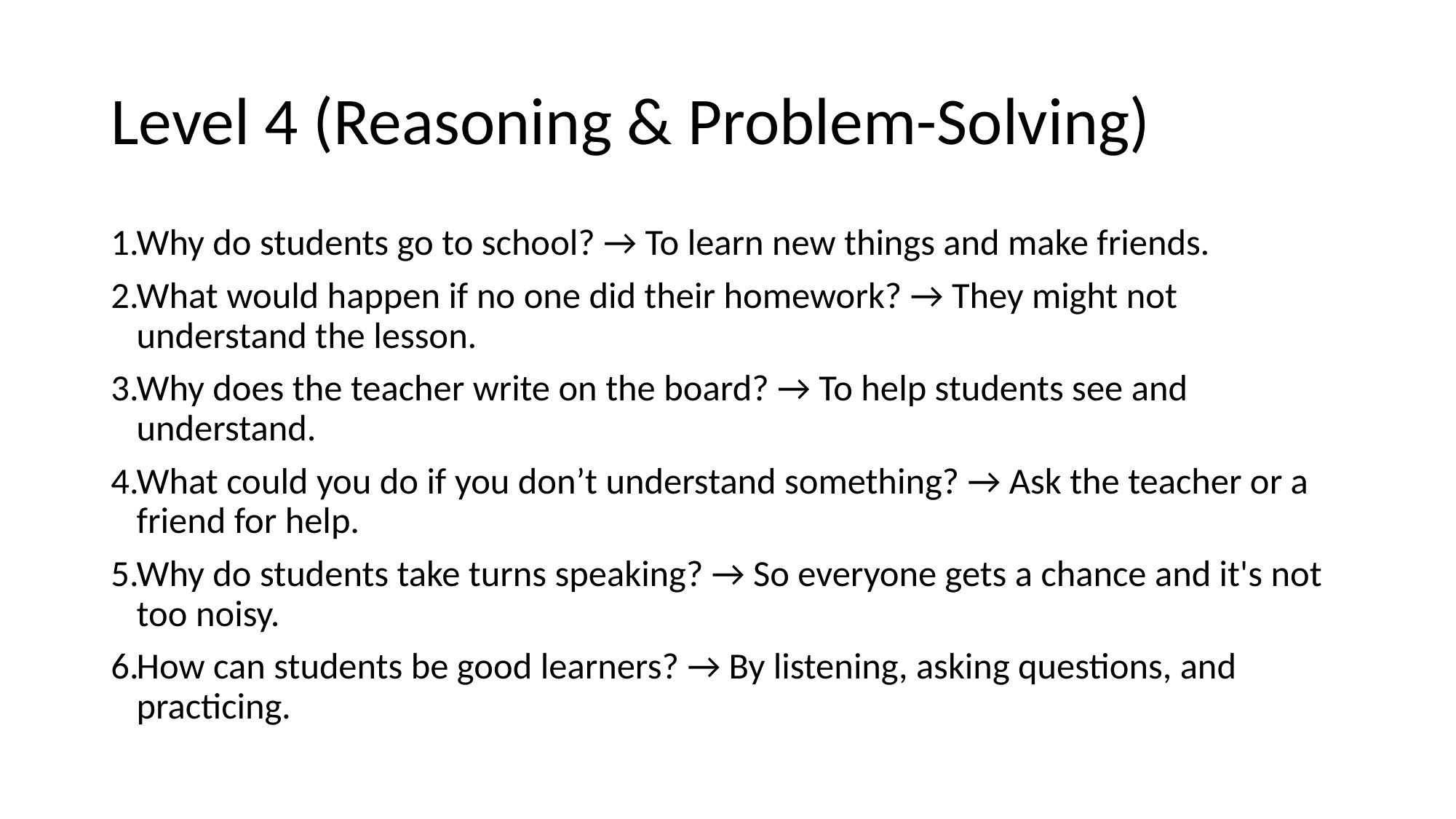

# Level 4 (Reasoning & Problem-Solving)
Why do students go to school? → To learn new things and make friends.
What would happen if no one did their homework? → They might not understand the lesson.
Why does the teacher write on the board? → To help students see and understand.
What could you do if you don’t understand something? → Ask the teacher or a friend for help.
Why do students take turns speaking? → So everyone gets a chance and it's not too noisy.
How can students be good learners? → By listening, asking questions, and practicing.